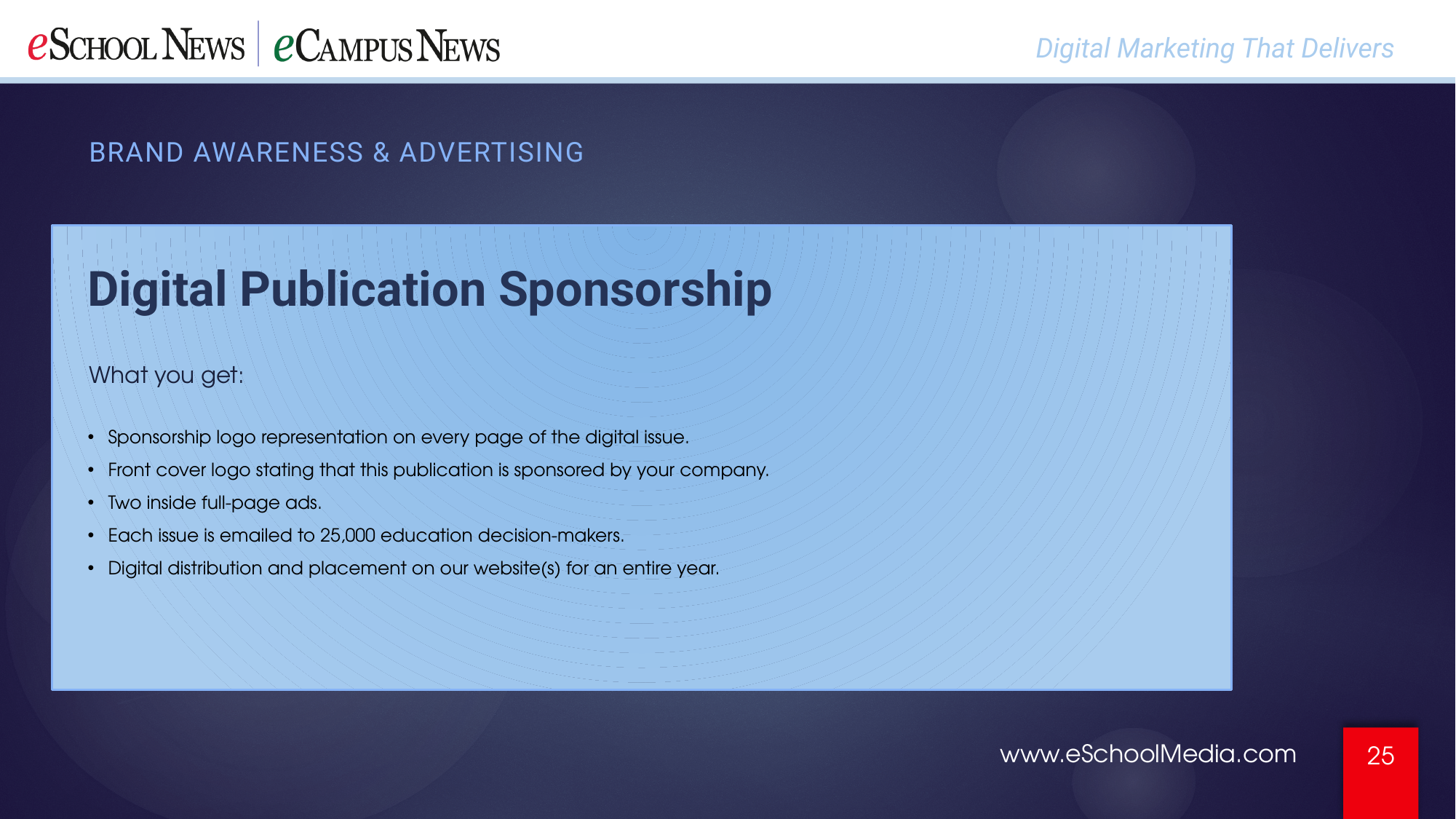

BRAND AWARENESS & ADVERTISING

Digital Publication Sponsorship
What you get:
Sponsorship logo representation on every page of the digital issue.
Front cover logo stating that this publication is sponsored by your company.
Two inside full-page ads.
Each issue is emailed to 25,000 education decision-makers.
Digital distribution and placement on our website(s) for an entire year.